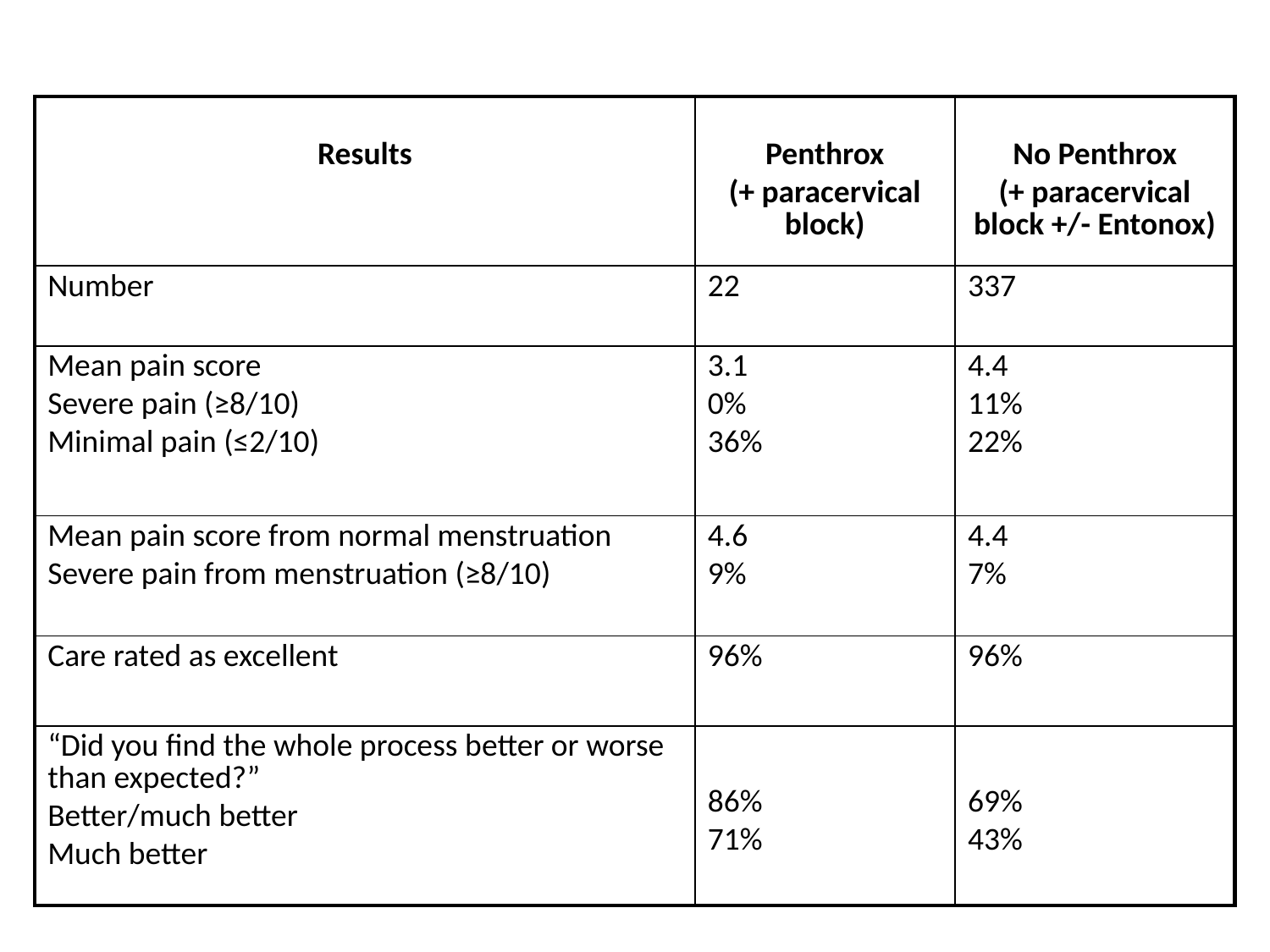

| Results | Penthrox (+ paracervical block) | No Penthrox (+ paracervical block +/- Entonox) |
| --- | --- | --- |
| Number | 22 | 337 |
| Mean pain score Severe pain (≥8/10) Minimal pain (≤2/10) | 3.1 0% 36% | 4.4 11% 22% |
| Mean pain score from normal menstruation Severe pain from menstruation (≥8/10) | 4.6 9% | 4.4 7% |
| Care rated as excellent | 96% | 96% |
| “Did you find the whole process better or worse than expected?” Better/much better Much better | 86% 71% | 69% 43% |